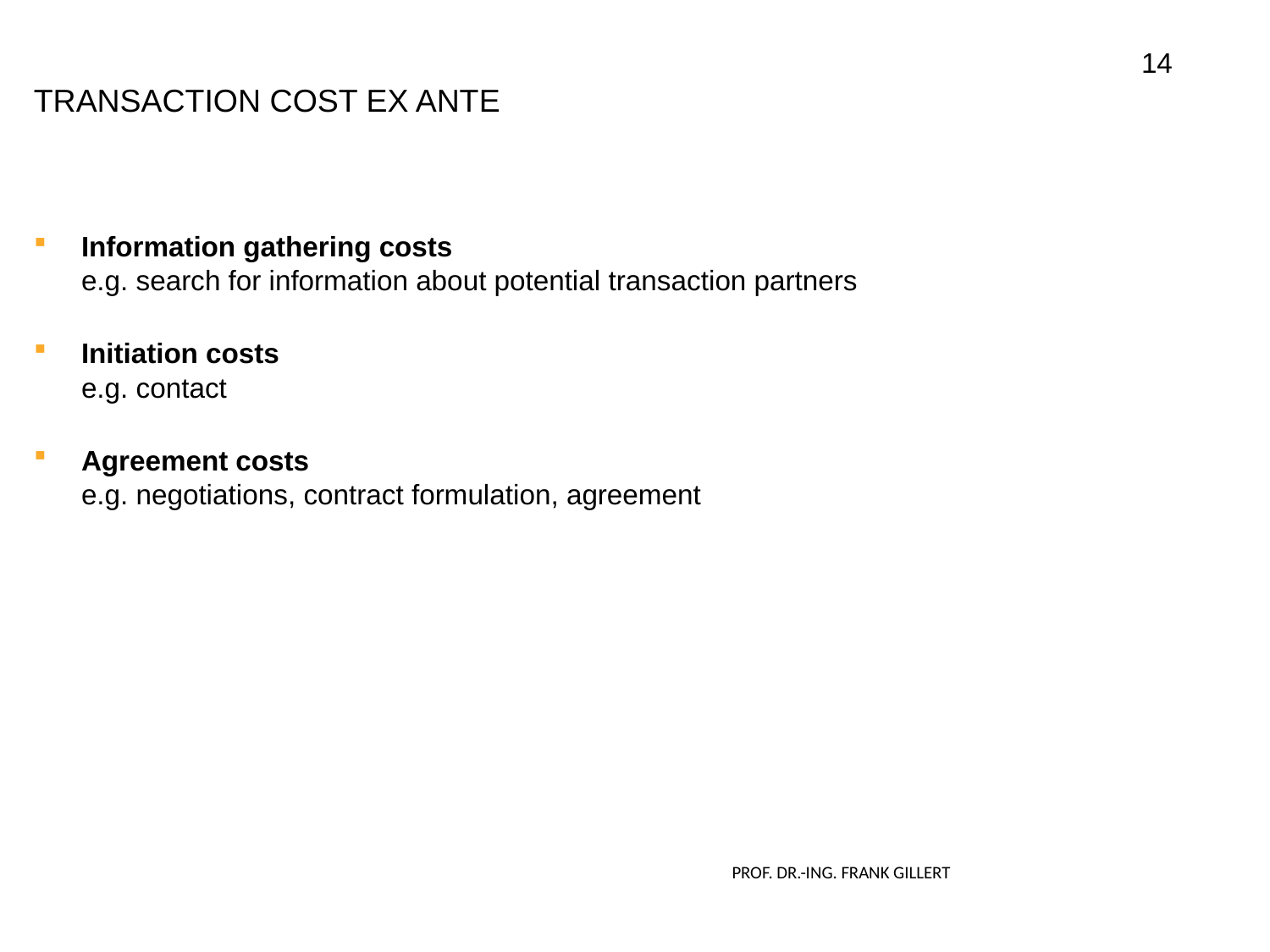

14
# Transaction Cost Ex ante
Information gathering costs
e.g. search for information about potential transaction partners
Initiation costs
e.g. contact
Agreement costs
e.g. negotiations, contract formulation, agreement